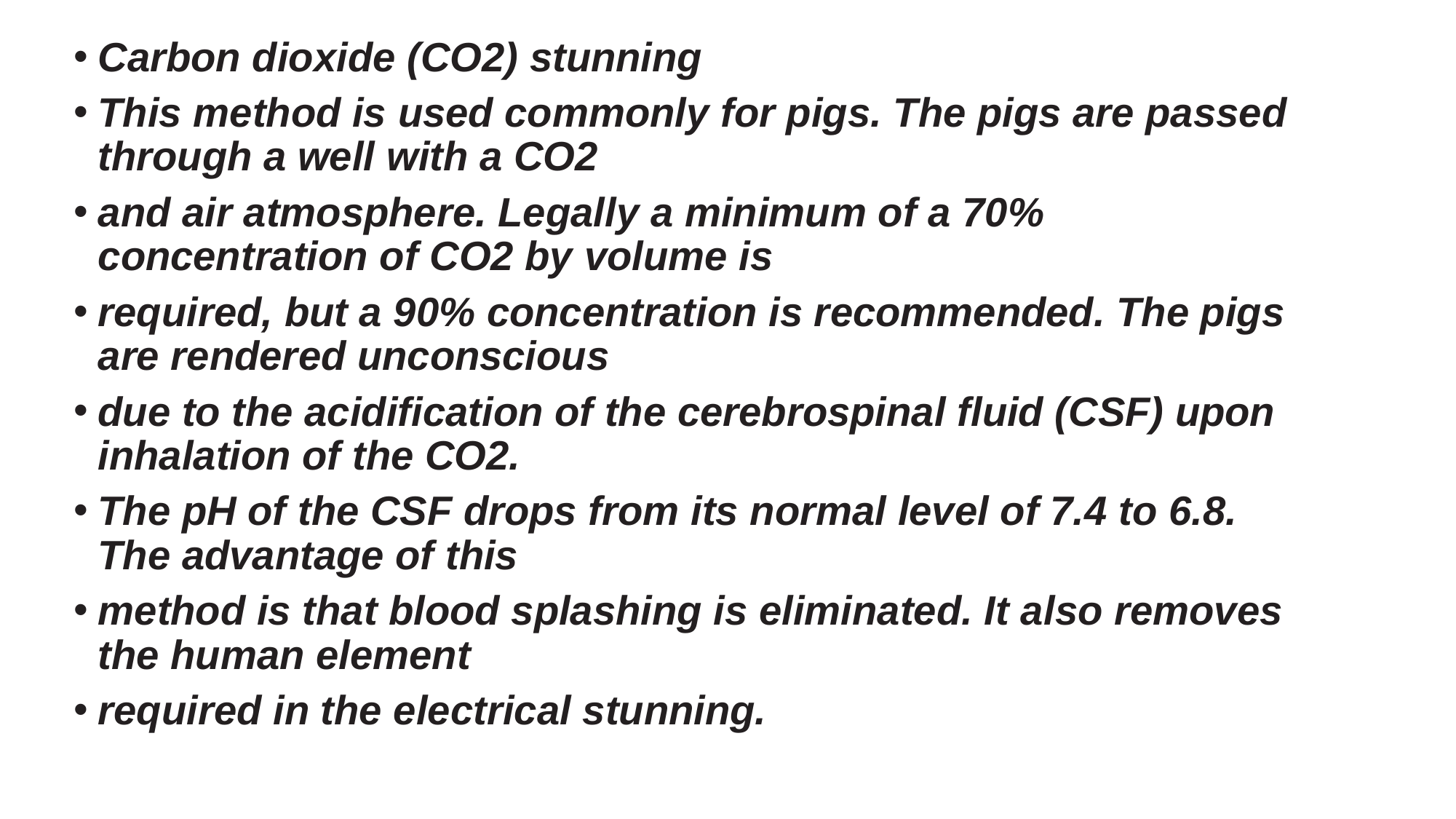

Carbon dioxide (CO2) stunning
This method is used commonly for pigs. The pigs are passed through a well with a CO2
and air atmosphere. Legally a minimum of a 70% concentration of CO2 by volume is
required, but a 90% concentration is recommended. The pigs are rendered unconscious
due to the acidification of the cerebrospinal fluid (CSF) upon inhalation of the CO2.
The pH of the CSF drops from its normal level of 7.4 to 6.8. The advantage of this
method is that blood splashing is eliminated. It also removes the human element
required in the electrical stunning.